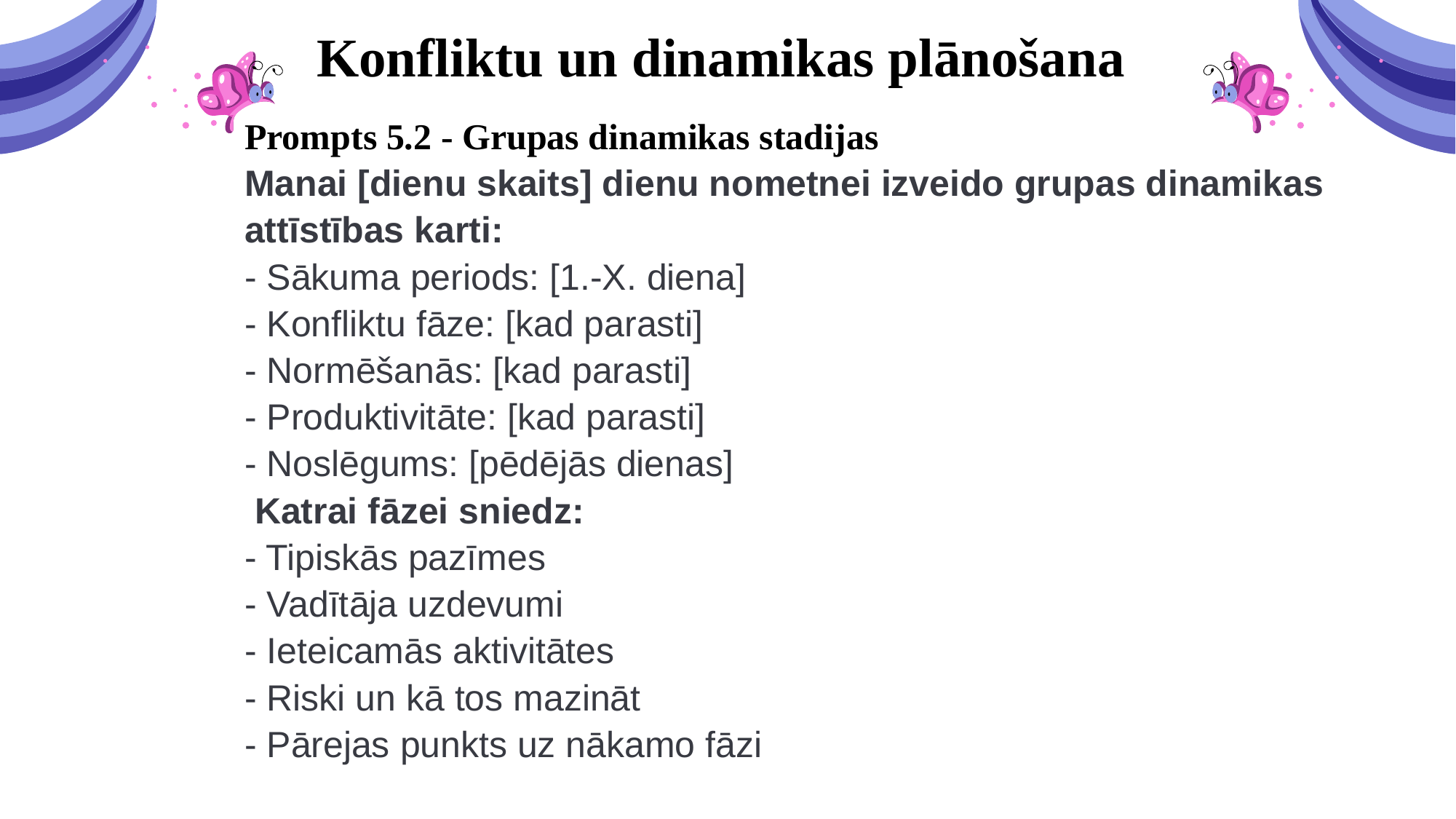

# Konfliktu un dinamikas plānošana
Prompts 5.2 - Grupas dinamikas stadijas
Manai [dienu skaits] dienu nometnei izveido grupas dinamikas attīstības karti:
- Sākuma periods: [1.-X. diena]
- Konfliktu fāze: [kad parasti]
- Normēšanās: [kad parasti]
- Produktivitāte: [kad parasti]
- Noslēgums: [pēdējās dienas]
 Katrai fāzei sniedz:
- Tipiskās pazīmes
- Vadītāja uzdevumi
- Ieteicamās aktivitātes
- Riski un kā tos mazināt
- Pārejas punkts uz nākamo fāzi

01
04
02
05
03
06